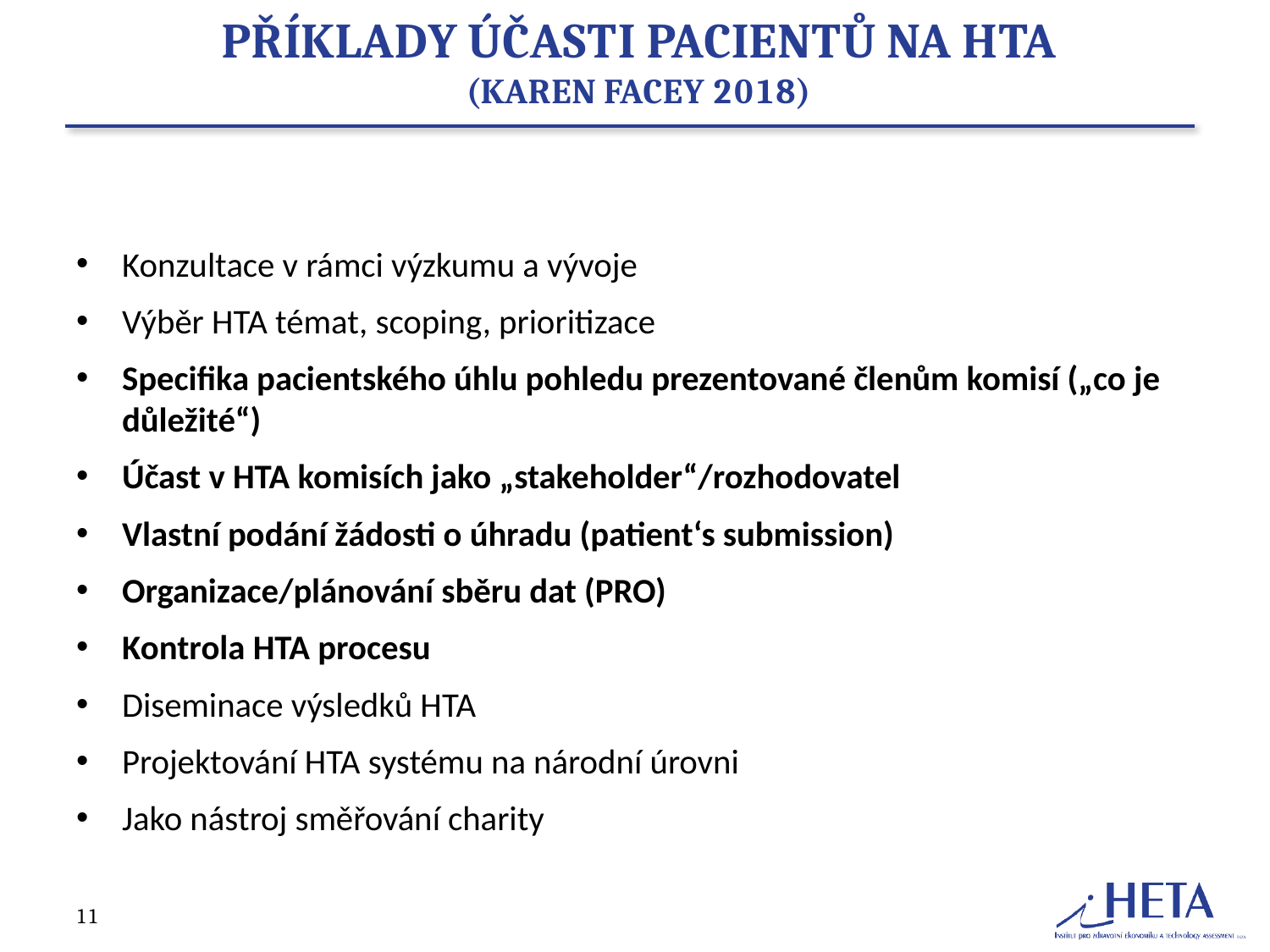

# Příklady účasti pacientů na HTA (Karen Facey 2018)
Konzultace v rámci výzkumu a vývoje
Výběr HTA témat, scoping, prioritizace
Specifika pacientského úhlu pohledu prezentované členům komisí („co je důležité“)
Účast v HTA komisích jako „stakeholder“/rozhodovatel
Vlastní podání žádosti o úhradu (patient‘s submission)
Organizace/plánování sběru dat (PRO)
Kontrola HTA procesu
Diseminace výsledků HTA
Projektování HTA systému na národní úrovni
Jako nástroj směřování charity